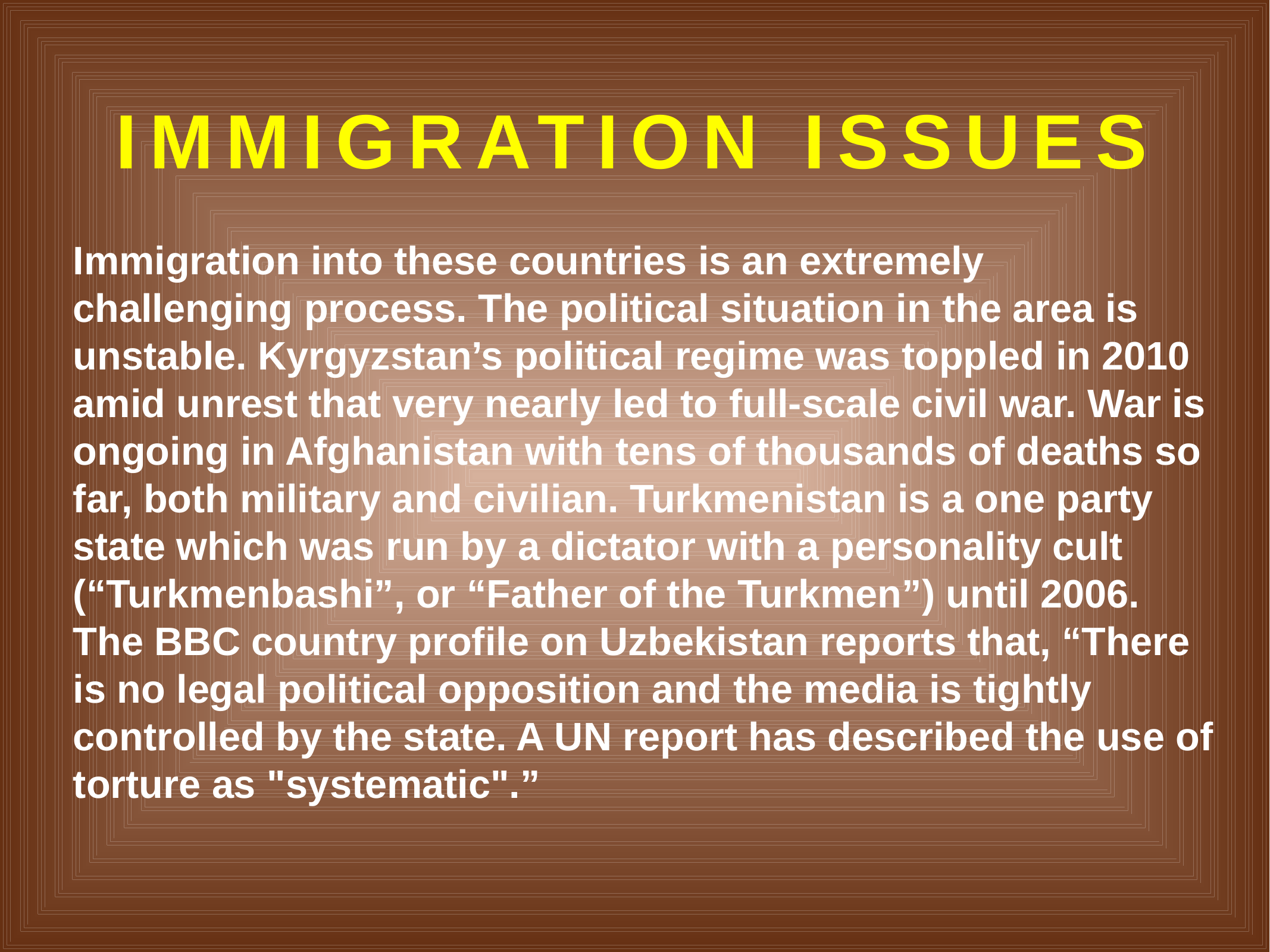

# Immigration Issues
Immigration into these countries is an extremely challenging process. The political situation in the area is unstable. Kyrgyzstan’s political regime was toppled in 2010 amid unrest that very nearly led to full-scale civil war. War is ongoing in Afghanistan with tens of thousands of deaths so far, both military and civilian. Turkmenistan is a one party state which was run by a dictator with a personality cult (“Turkmenbashi”, or “Father of the Turkmen”) until 2006.  The BBC country profile on Uzbekistan reports that, “There is no legal political opposition and the media is tightly controlled by the state. A UN report has described the use of torture as "systematic".”